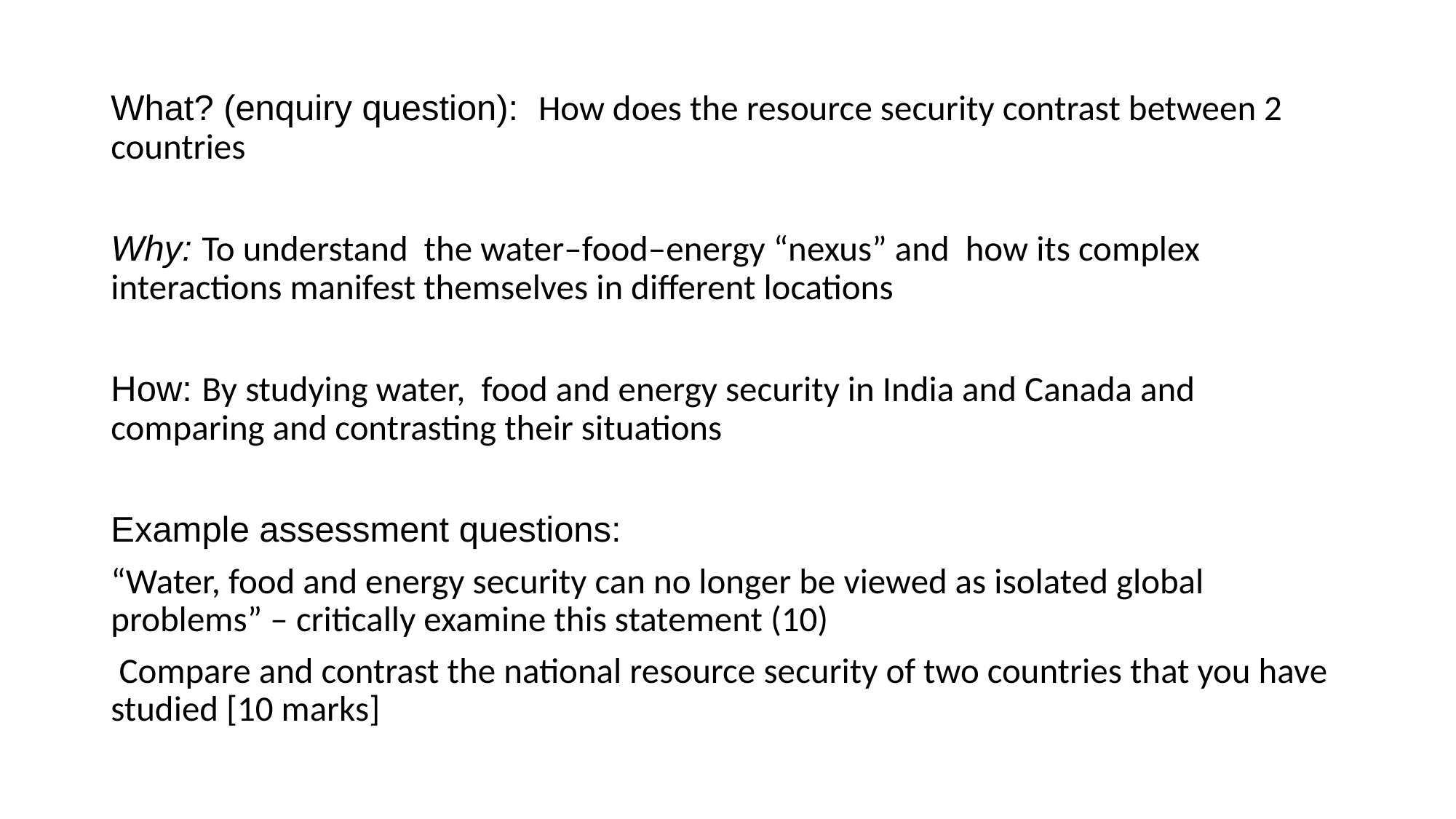

#
What? (enquiry question):  How does the resource security contrast between 2 countries

Why: To understand  the water–food–energy “nexus” and  how its complex interactions manifest themselves in different locations

How: By studying water,  food and energy security in India and Canada and comparing and contrasting their situations

Example assessment questions:
“Water, food and energy security can no longer be viewed as isolated global problems” – critically examine this statement (10)
 Compare and contrast the national resource security of two countries that you have studied [10 marks]